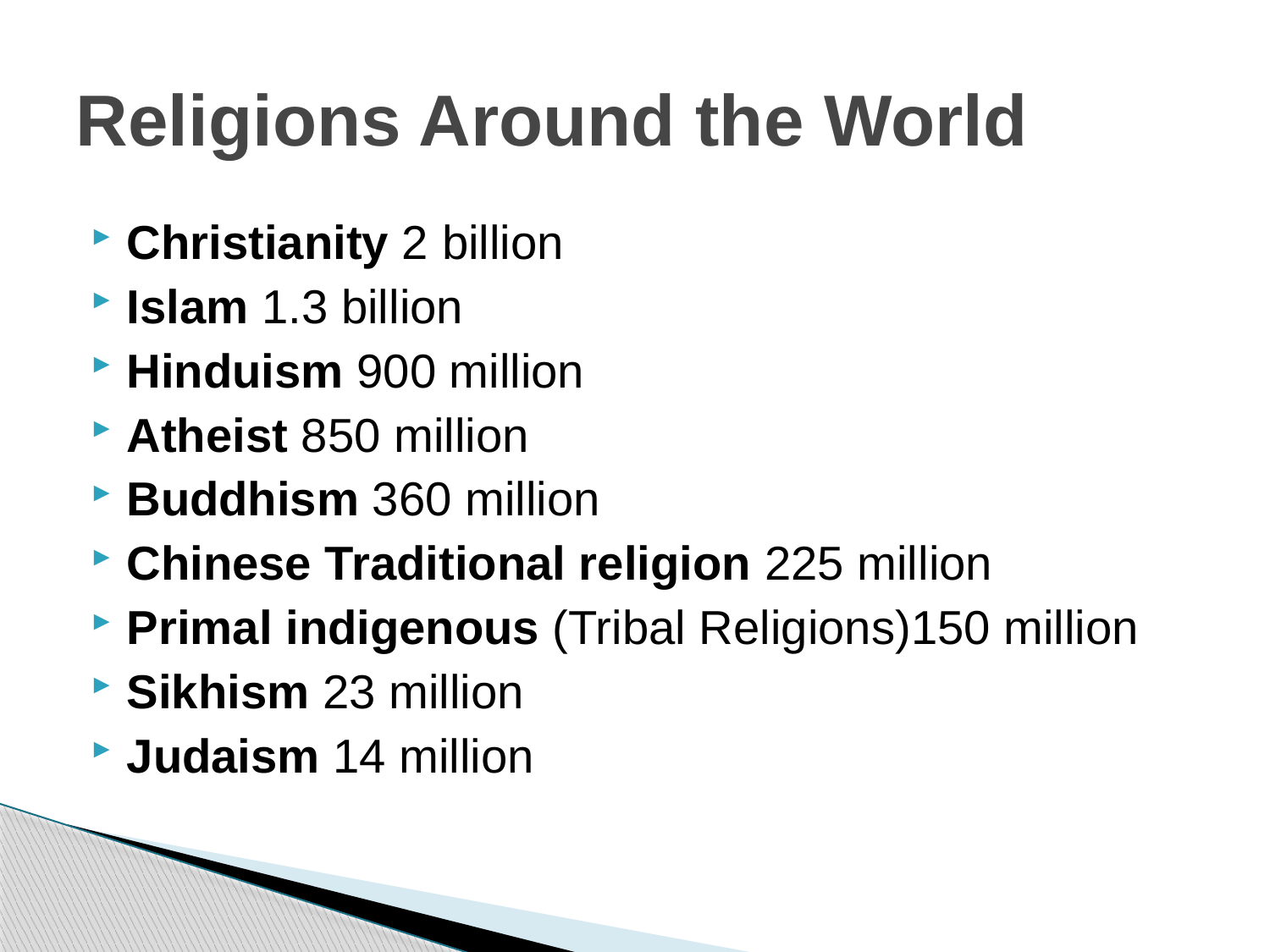

# Religions Around the World
Christianity 2 billion
Islam 1.3 billion
Hinduism 900 million
Atheist 850 million
Buddhism 360 million
Chinese Traditional religion 225 million
Primal indigenous (Tribal Religions)150 million
Sikhism 23 million
Judaism 14 million